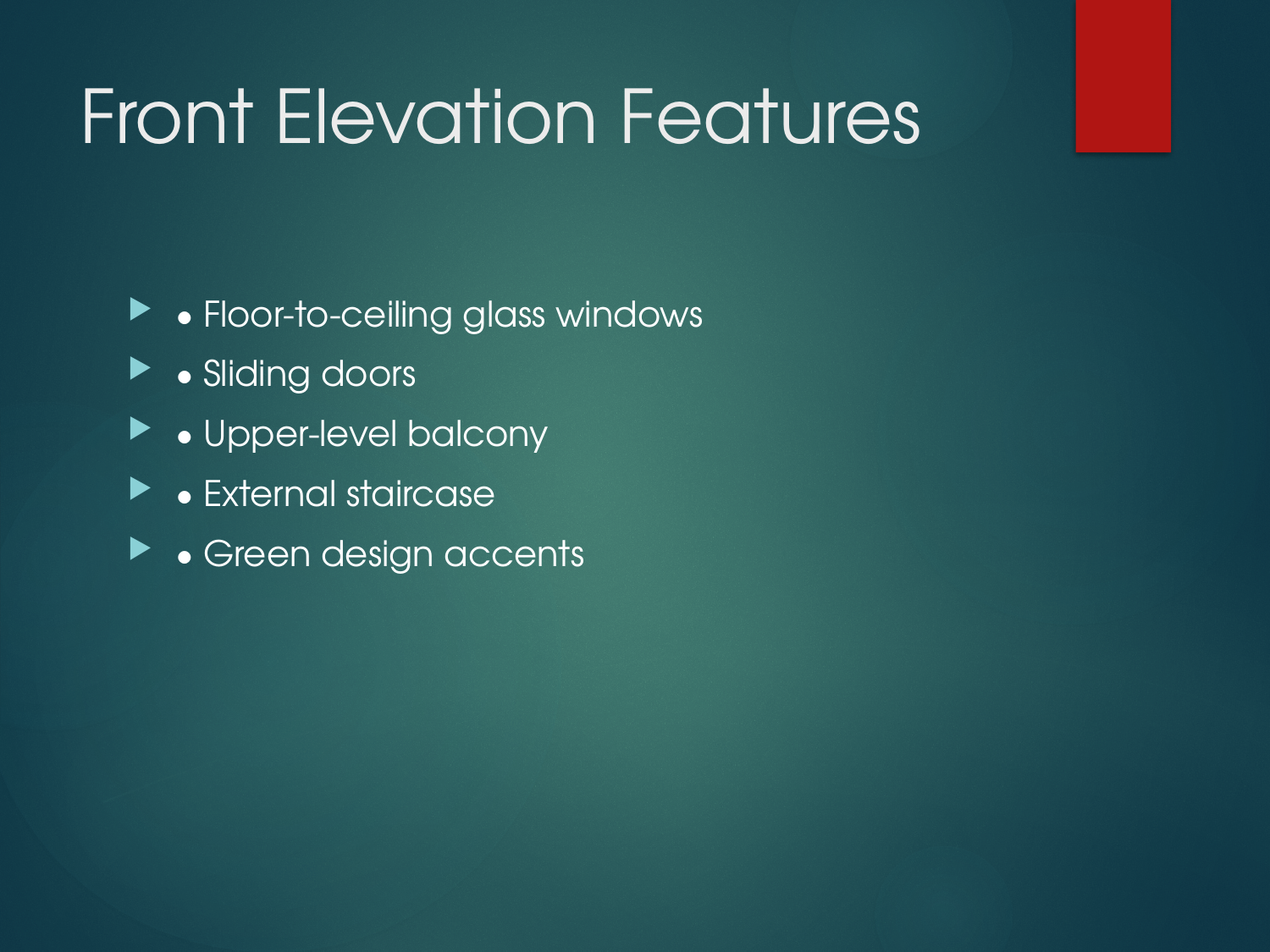

# Front Elevation Features
• Floor-to-ceiling glass windows
• Sliding doors
• Upper-level balcony
• External staircase
• Green design accents